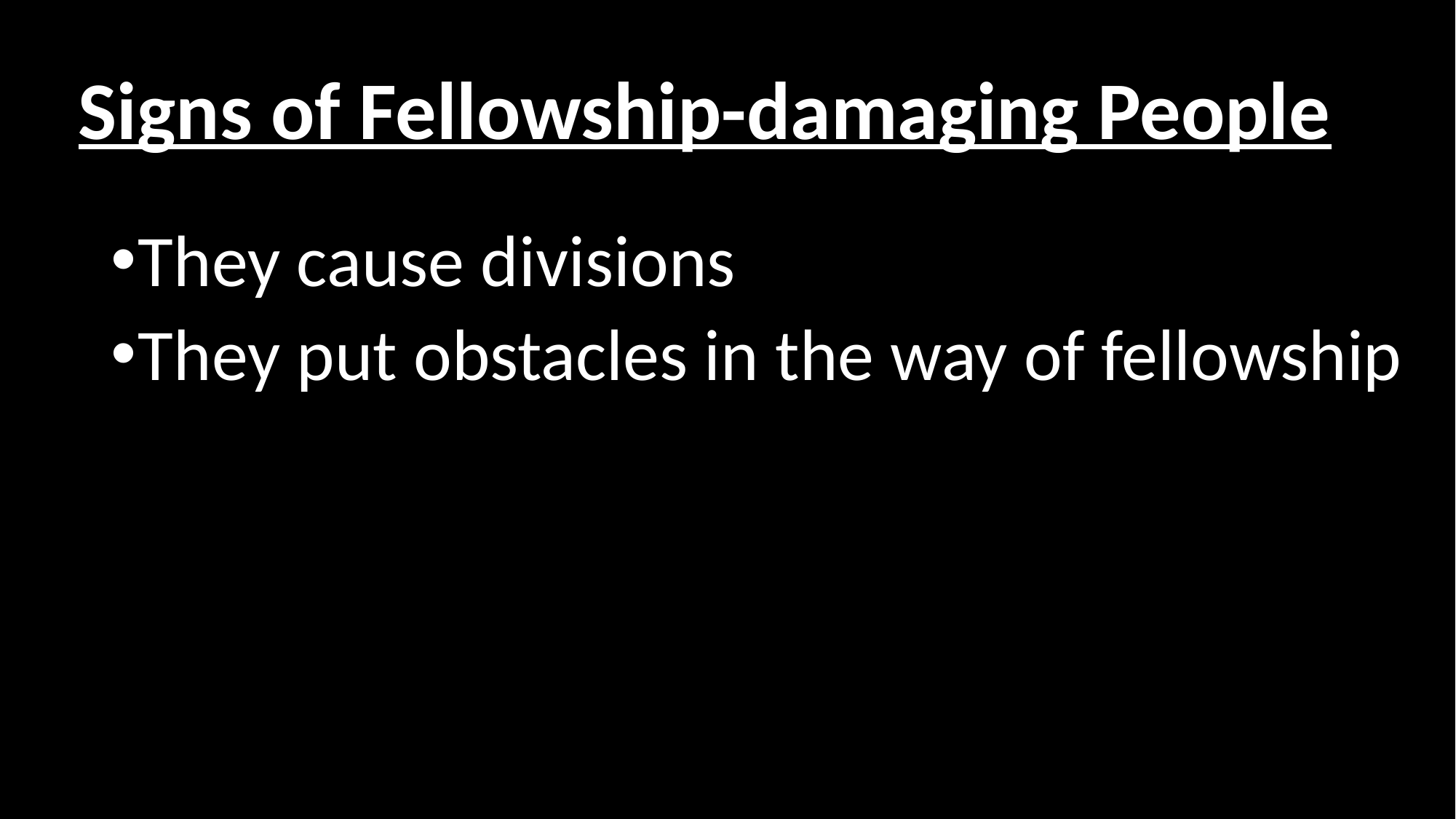

# Signs of Fellowship-damaging People
They cause divisions
They put obstacles in the way of fellowship